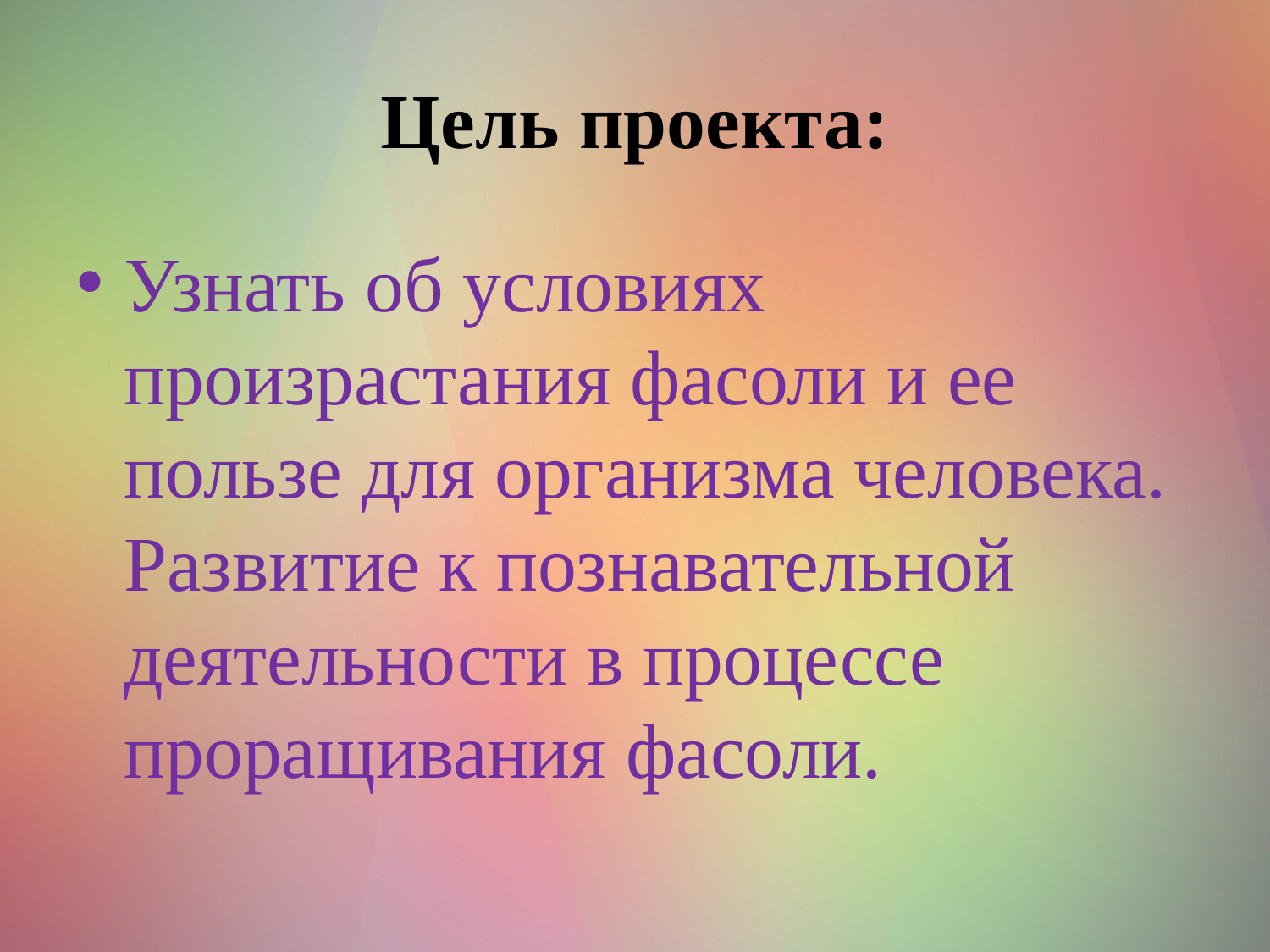

# Цель проекта:
Узнать об условиях произрастания фасоли и ее пользе для организма человека. Развитие к познавательной деятельности в процессе проращивания фасоли.